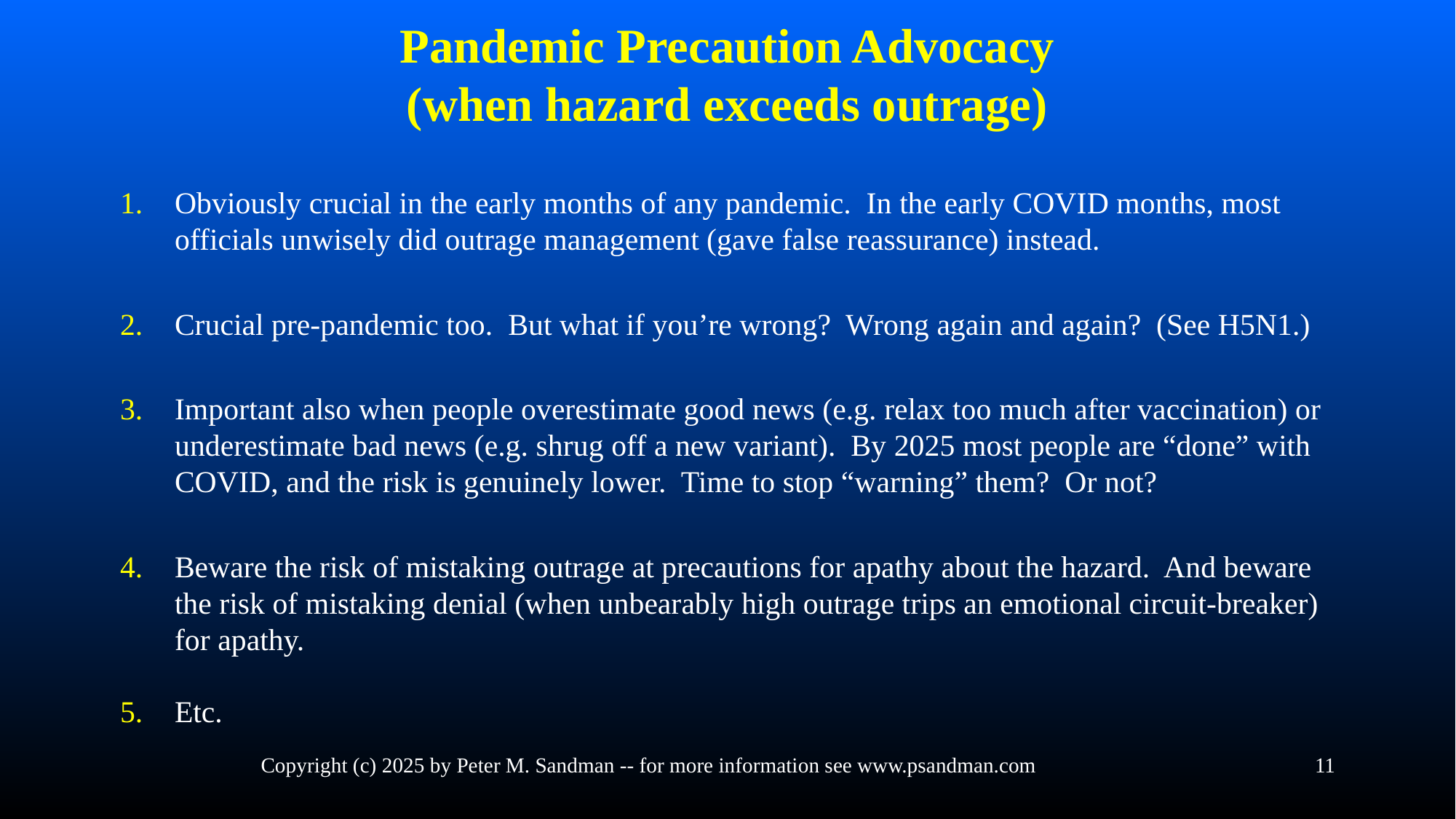

# Pandemic Precaution Advocacy (when hazard exceeds outrage)
Obviously crucial in the early months of any pandemic.  In the early COVID months, most officials unwisely did outrage management (gave false reassurance) instead.

Crucial pre-pandemic too.  But what if you’re wrong?  Wrong again and again?  (See H5N1.)

Important also when people overestimate good news (e.g. relax too much after vaccination) or underestimate bad news (e.g. shrug off a new variant).  By 2025 most people are “done” with COVID, and the risk is genuinely lower.  Time to stop “warning” them?  Or not?

Beware the risk of mistaking outrage at precautions for apathy about the hazard.  And beware the risk of mistaking denial (when unbearably high outrage trips an emotional circuit-breaker) for apathy.

Etc.

Copyright (c) 2025 by Peter M. Sandman -- for more information see www.psandman.com
11